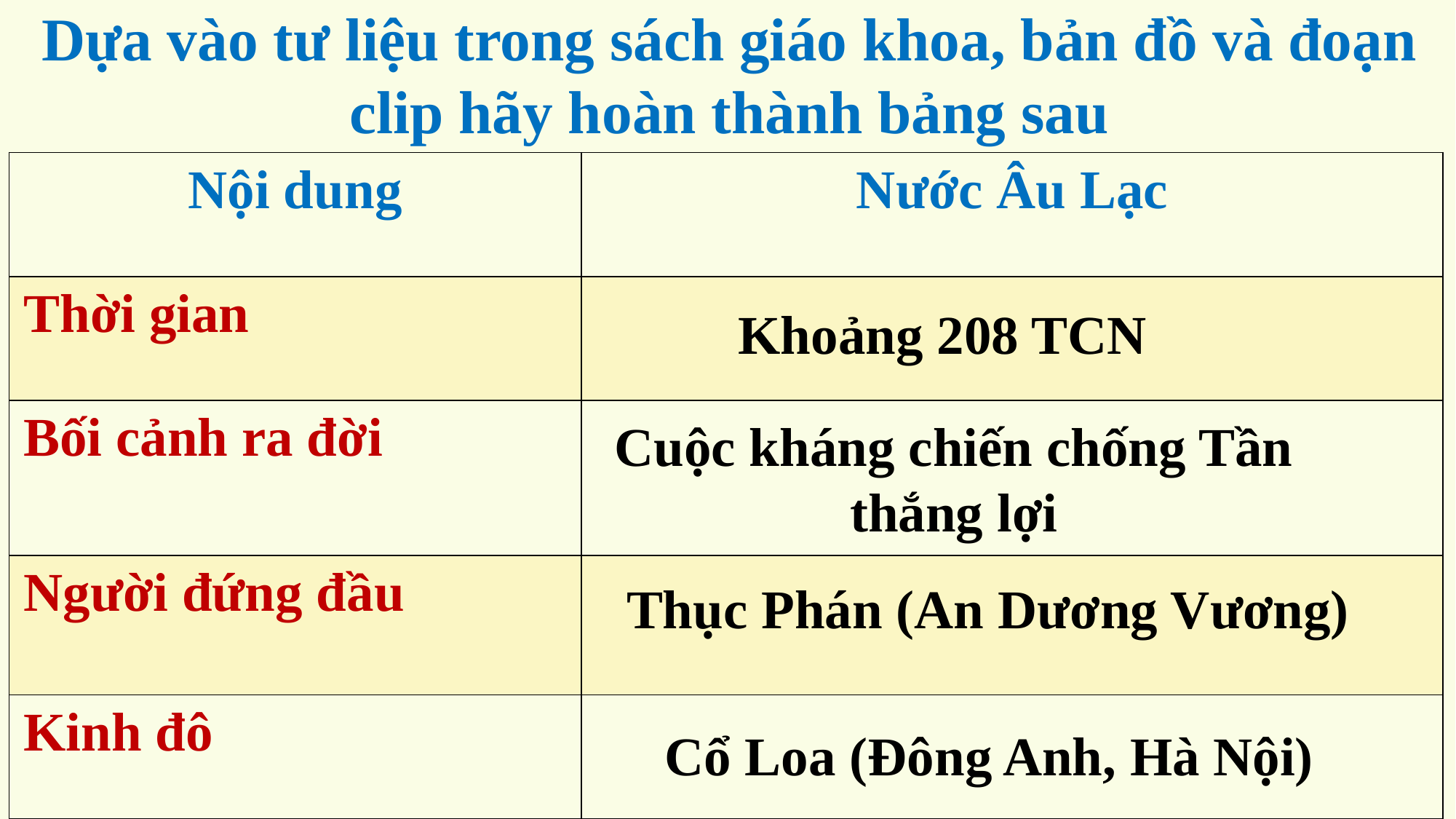

Dựa vào tư liệu trong sách giáo khoa, bản đồ và đoạn clip hãy hoàn thành bảng sau
| Nội dung | Nước Âu Lạc |
| --- | --- |
| Thời gian |  |
| Bối cảnh ra đời |  |
| Người đứng đầu |  |
| Kinh đô |  |
Khoảng 208 TCN
Cuộc kháng chiến chống Tần thắng lợi
Thục Phán (An Dương Vương)
Cổ Loa (Đông Anh, Hà Nội)